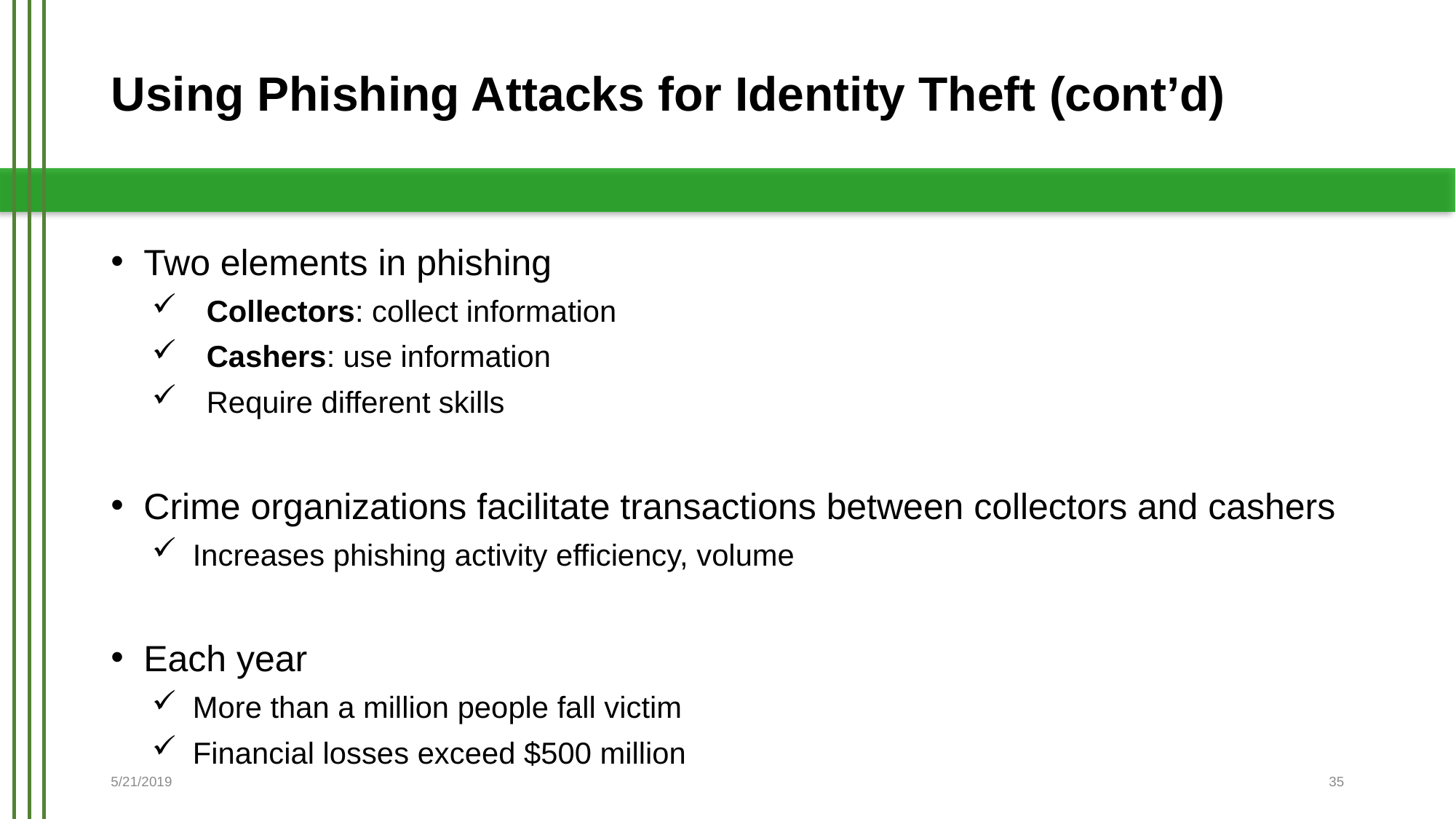

# Using Phishing Attacks for Identity Theft (cont’d)
Two elements in phishing
Collectors: collect information
Cashers: use information
Require different skills

Crime organizations facilitate transactions between collectors and cashers
Increases phishing activity efficiency, volume

Each year
More than a million people fall victim
Financial losses exceed $500 million
5/21/2019
35